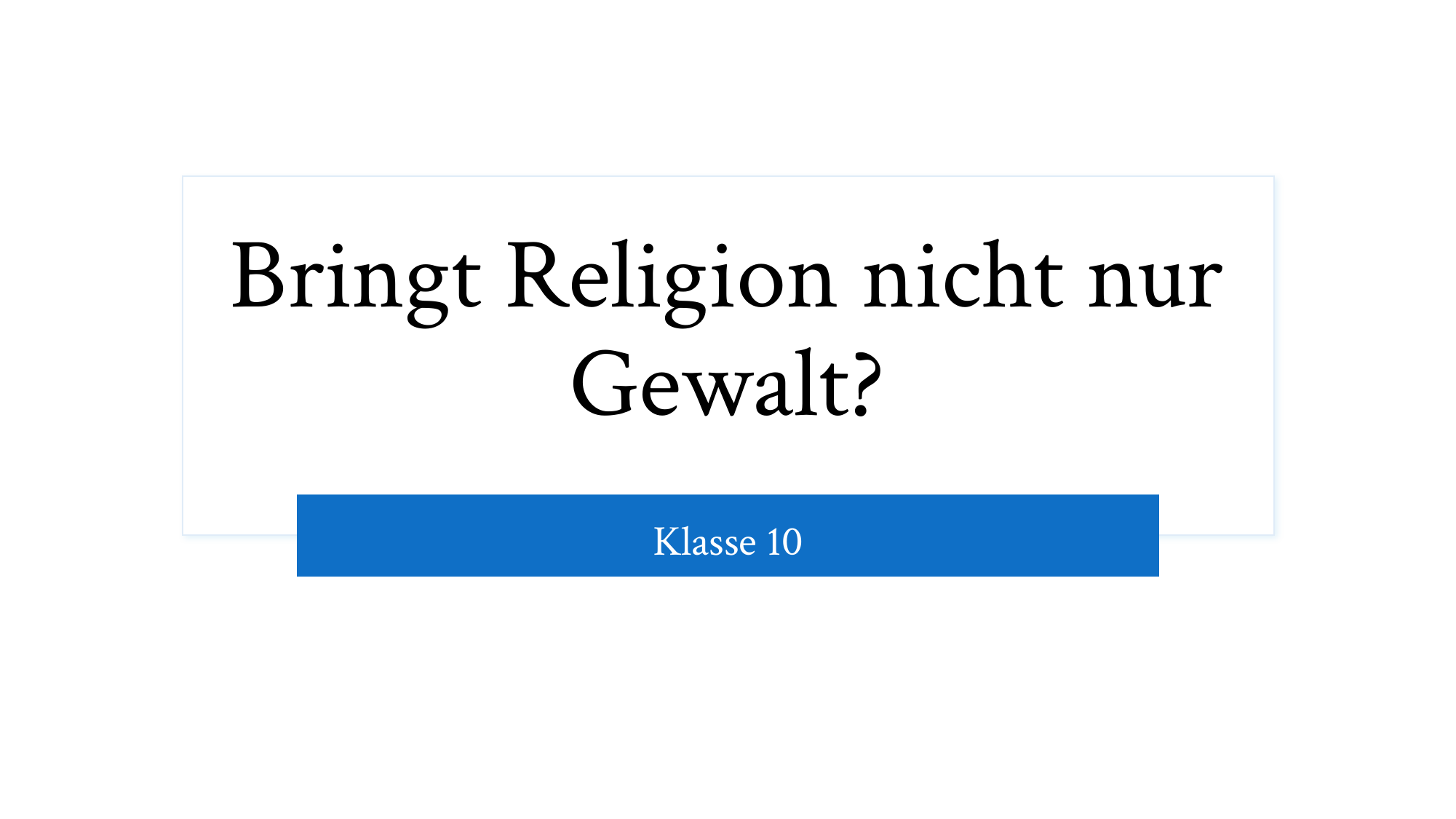

# Bringt Religion nicht nur Gewalt?
Klasse 10